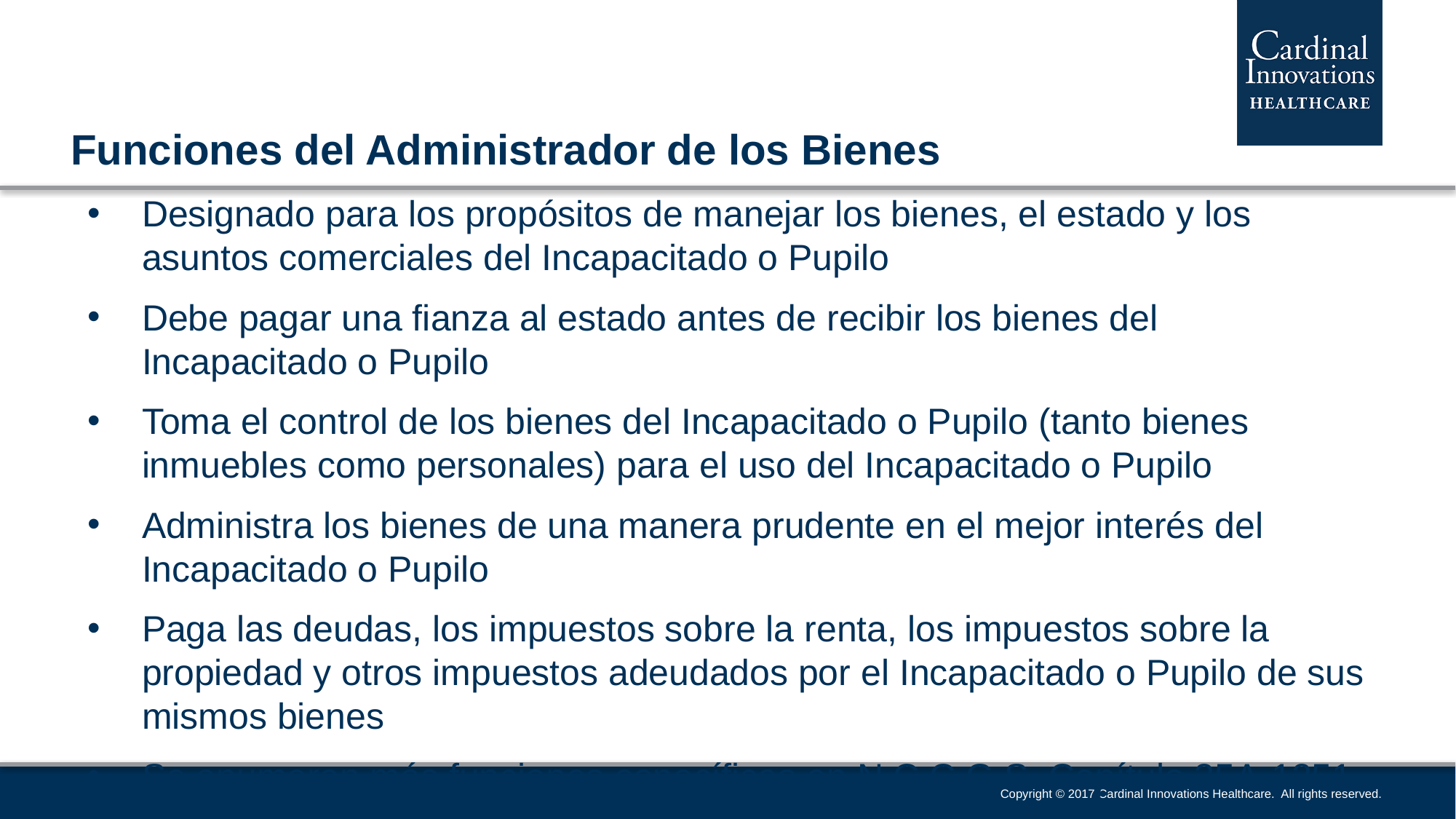

# Funciones del Administrador de los Bienes
Designado para los propósitos de manejar los bienes, el estado y los asuntos comerciales del Incapacitado o Pupilo
Debe pagar una fianza al estado antes de recibir los bienes del Incapacitado o Pupilo
Toma el control de los bienes del Incapacitado o Pupilo (tanto bienes inmuebles como personales) para el uso del Incapacitado o Pupilo
Administra los bienes de una manera prudente en el mejor interés del Incapacitado o Pupilo
Paga las deudas, los impuestos sobre la renta, los impuestos sobre la propiedad y otros impuestos adeudados por el Incapacitado o Pupilo de sus mismos bienes
Se enumeran más funciones específicas en N.C.C.G.S. Capítulo 35A-1251